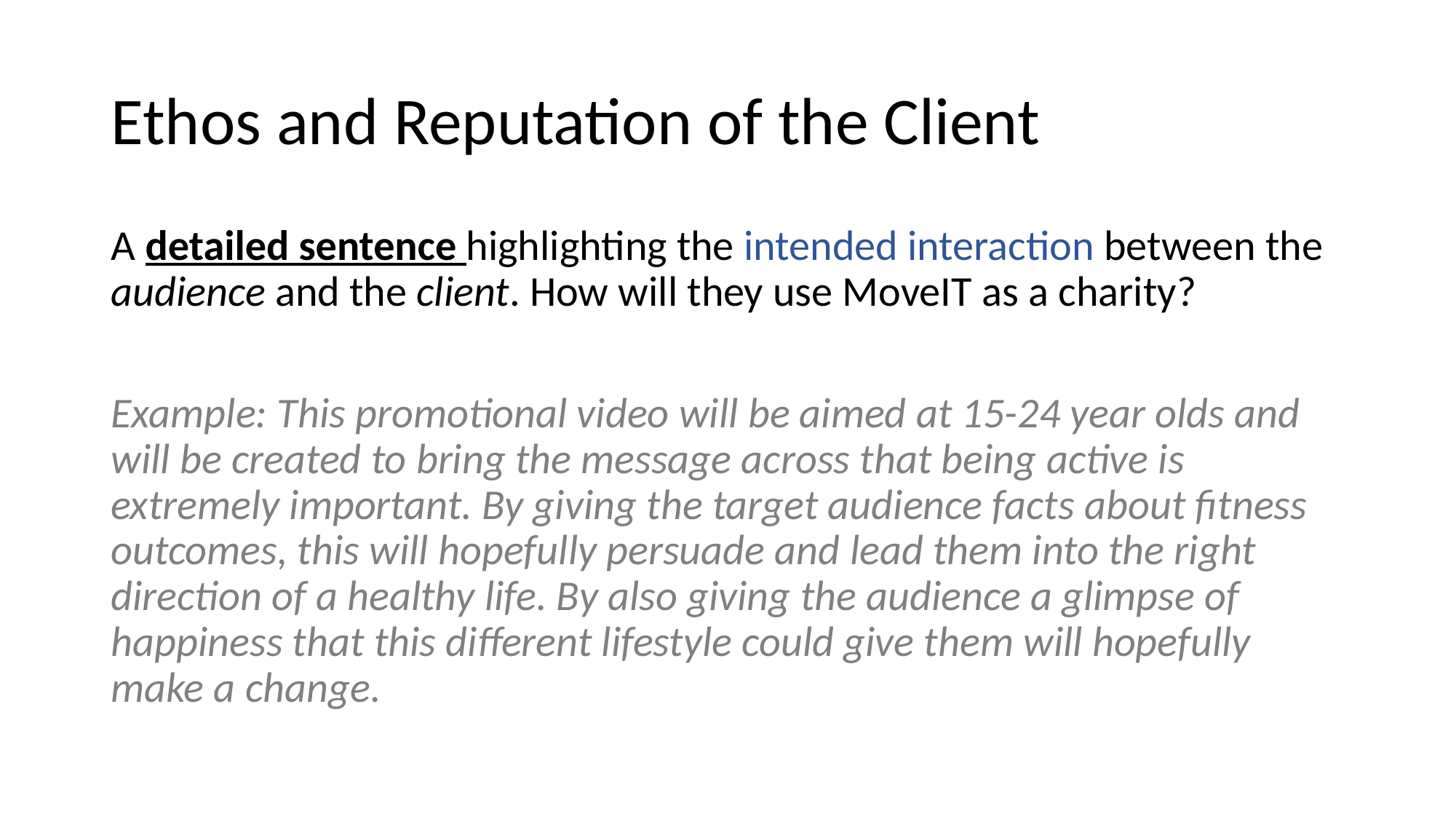

# Ethos and Reputation of the Client
A detailed sentence highlighting the intended interaction between the audience and the client. How will they use MoveIT as a charity?

Example: This promotional video will be aimed at 15-24 year olds and will be created to bring the message across that being active is extremely important. By giving the target audience facts about fitness outcomes, this will hopefully persuade and lead them into the right direction of a healthy life. By also giving the audience a glimpse of happiness that this different lifestyle could give them will hopefully make a change.